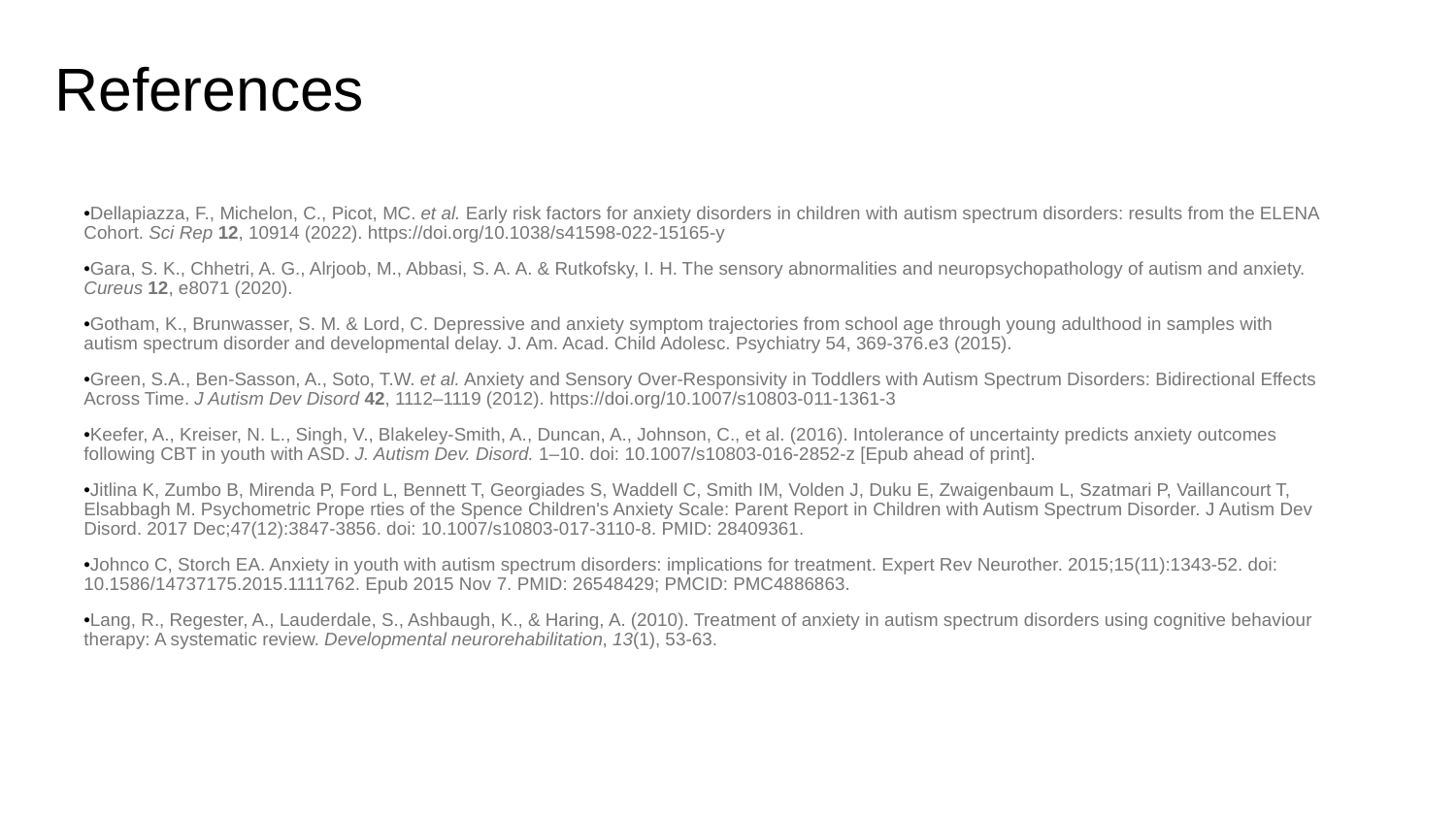

# References
•Dellapiazza, F., Michelon, C., Picot, MC. et al. Early risk factors for anxiety disorders in children with autism spectrum disorders: results from the ELENA Cohort. Sci Rep 12, 10914 (2022). https://doi.org/10.1038/s41598-022-15165-y
•Gara, S. K., Chhetri, A. G., Alrjoob, M., Abbasi, S. A. A. & Rutkofsky, I. H. The sensory abnormalities and neuropsychopathology of autism and anxiety. Cureus 12, e8071 (2020).
•Gotham, K., Brunwasser, S. M. & Lord, C. Depressive and anxiety symptom trajectories from school age through young adulthood in samples with autism spectrum disorder and developmental delay. J. Am. Acad. Child Adolesc. Psychiatry 54, 369-376.e3 (2015).
•Green, S.A., Ben-Sasson, A., Soto, T.W. et al. Anxiety and Sensory Over-Responsivity in Toddlers with Autism Spectrum Disorders: Bidirectional Effects Across Time. J Autism Dev Disord 42, 1112–1119 (2012). https://doi.org/10.1007/s10803-011-1361-3
•Keefer, A., Kreiser, N. L., Singh, V., Blakeley-Smith, A., Duncan, A., Johnson, C., et al. (2016). Intolerance of uncertainty predicts anxiety outcomes following CBT in youth with ASD. J. Autism Dev. Disord. 1–10. doi: 10.1007/s10803-016-2852-z [Epub ahead of print].
•Jitlina K, Zumbo B, Mirenda P, Ford L, Bennett T, Georgiades S, Waddell C, Smith IM, Volden J, Duku E, Zwaigenbaum L, Szatmari P, Vaillancourt T, Elsabbagh M. Psychometric Prope rties of the Spence Children's Anxiety Scale: Parent Report in Children with Autism Spectrum Disorder. J Autism Dev Disord. 2017 Dec;47(12):3847-3856. doi: 10.1007/s10803-017-3110-8. PMID: 28409361.
•Johnco C, Storch EA. Anxiety in youth with autism spectrum disorders: implications for treatment. Expert Rev Neurother. 2015;15(11):1343-52. doi: 10.1586/14737175.2015.1111762. Epub 2015 Nov 7. PMID: 26548429; PMCID: PMC4886863.
•Lang, R., Regester, A., Lauderdale, S., Ashbaugh, K., & Haring, A. (2010). Treatment of anxiety in autism spectrum disorders using cognitive behaviour therapy: A systematic review. Developmental neurorehabilitation, 13(1), 53-63.